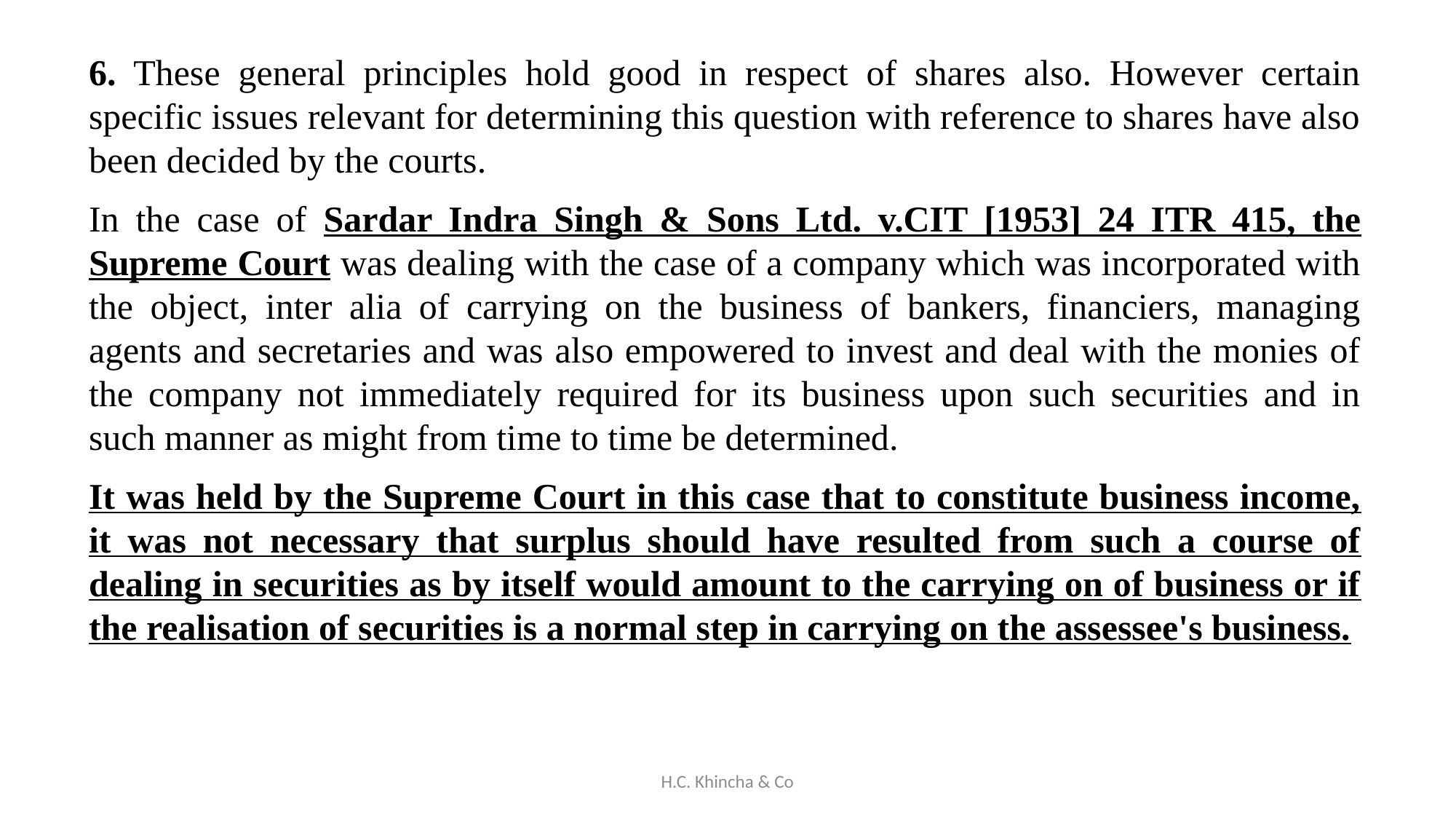

6. These general principles hold good in respect of shares also. However certain specific issues relevant for determining this question with reference to shares have also been decided by the courts.
In the case of Sardar Indra Singh & Sons Ltd. v.CIT [1953] 24 ITR 415, the Supreme Court was dealing with the case of a company which was incorporated with the object, inter alia of carrying on the business of bankers, financiers, managing agents and secretaries and was also empowered to invest and deal with the monies of the company not immediately required for its business upon such securities and in such manner as might from time to time be determined.
It was held by the Supreme Court in this case that to constitute business income, it was not necessary that surplus should have resulted from such a course of dealing in securities as by itself would amount to the carrying on of business or if the realisation of securities is a normal step in carrying on the assessee's business.
H.C. Khincha & Co